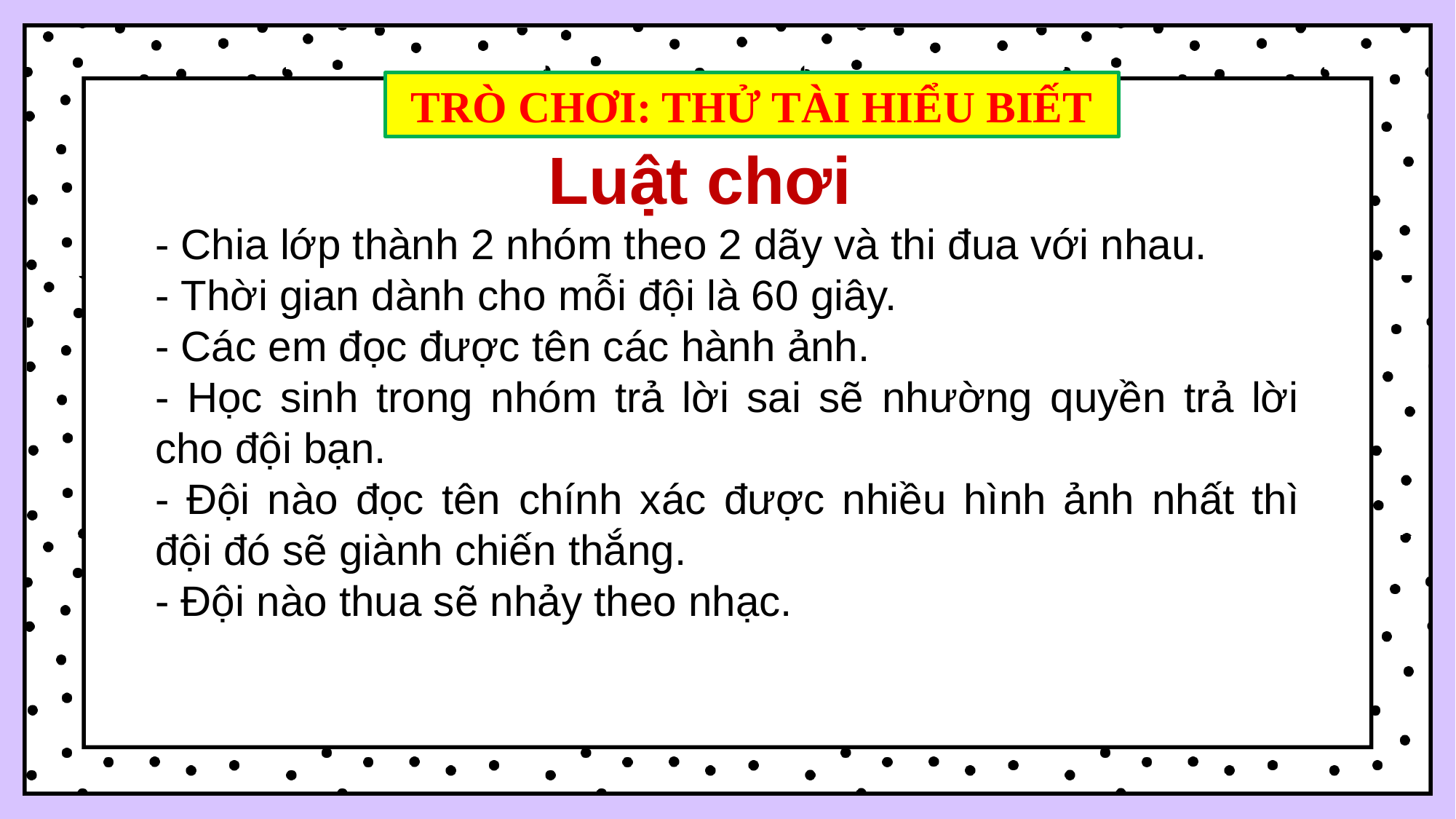

TRÒ CHƠI: THỬ TÀI HIỂU BIẾT

Luật chơi
- Chia lớp thành 2 nhóm theo 2 dãy và thi đua với nhau.
- Thời gian dành cho mỗi đội là 60 giây.
- Các em đọc được tên các hành ảnh.
- Học sinh trong nhóm trả lời sai sẽ nhường quyền trả lời cho đội bạn.
- Đội nào đọc tên chính xác được nhiều hình ảnh nhất thì đội đó sẽ giành chiến thắng.
- Đội nào thua sẽ nhảy theo nhạc.